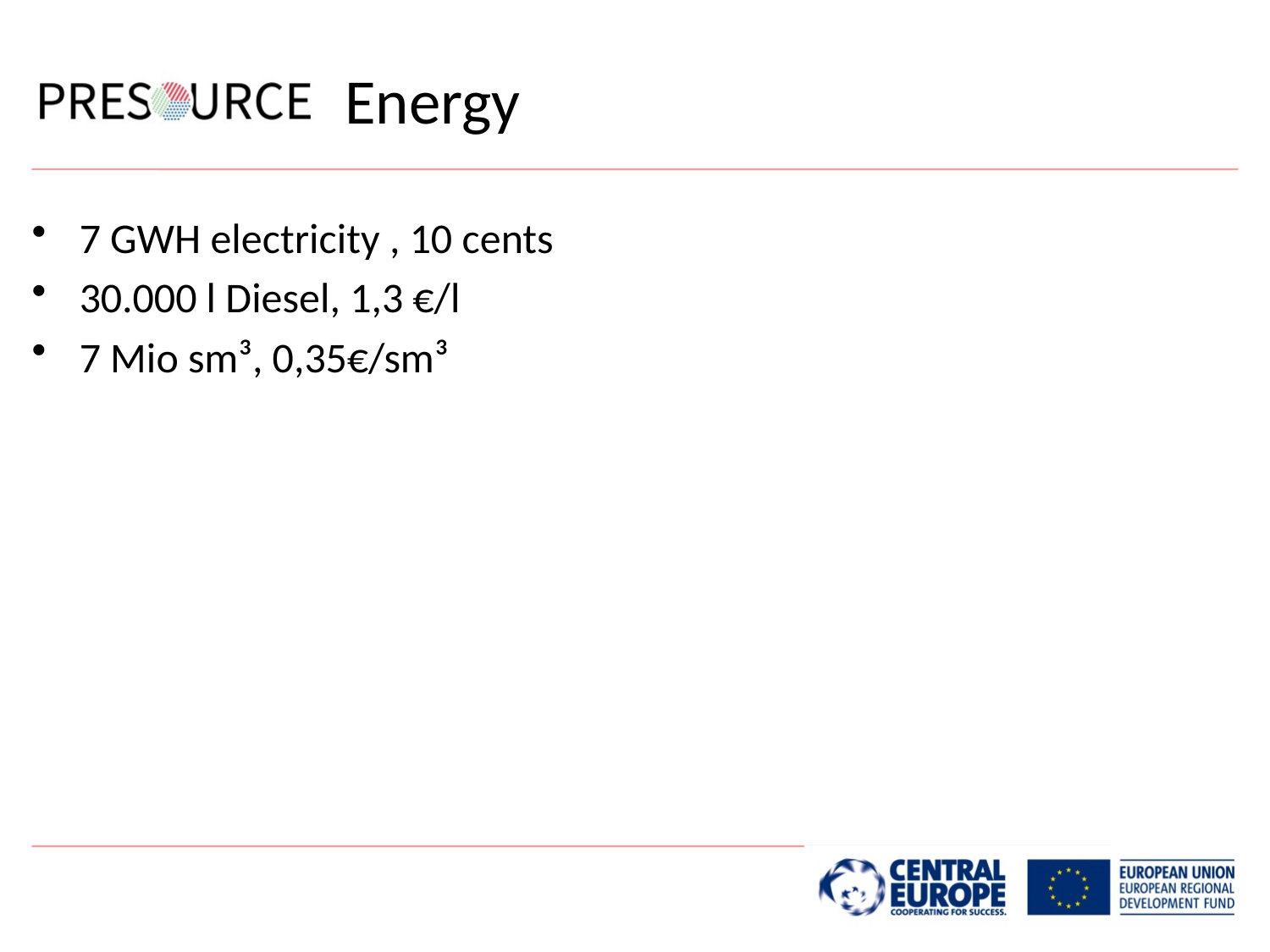

# Energy
7 GWH electricity , 10 cents
30.000 l Diesel, 1,3 €/l
7 Mio sm³, 0,35€/sm³